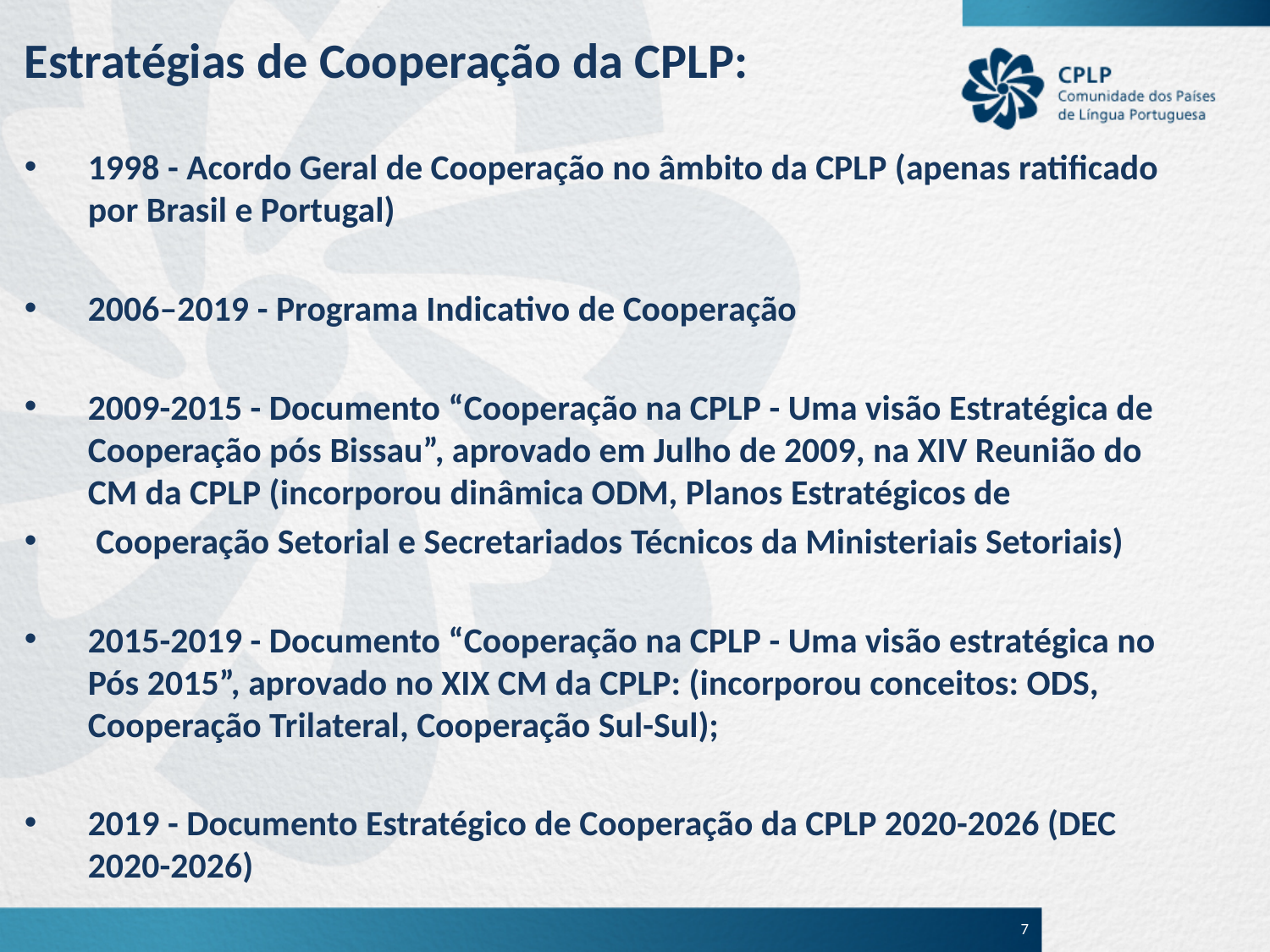

Estratégias de Cooperação da CPLP:

1998 - Acordo Geral de Cooperação no âmbito da CPLP (apenas ratificado por Brasil e Portugal)

2006–2019 - Programa Indicativo de Cooperação

2009-2015 - Documento “Cooperação na CPLP - Uma visão Estratégica de Cooperação pós Bissau”, aprovado em Julho de 2009, na XIV Reunião do CM da CPLP (incorporou dinâmica ODM, Planos Estratégicos de
 Cooperação Setorial e Secretariados Técnicos da Ministeriais Setoriais)

2015-2019 - Documento “Cooperação na CPLP - Uma visão estratégica no Pós 2015”, aprovado no XIX CM da CPLP: (incorporou conceitos: ODS, Cooperação Trilateral, Cooperação Sul-Sul);

2019 - Documento Estratégico de Cooperação da CPLP 2020-2026 (DEC 2020-2026)

7